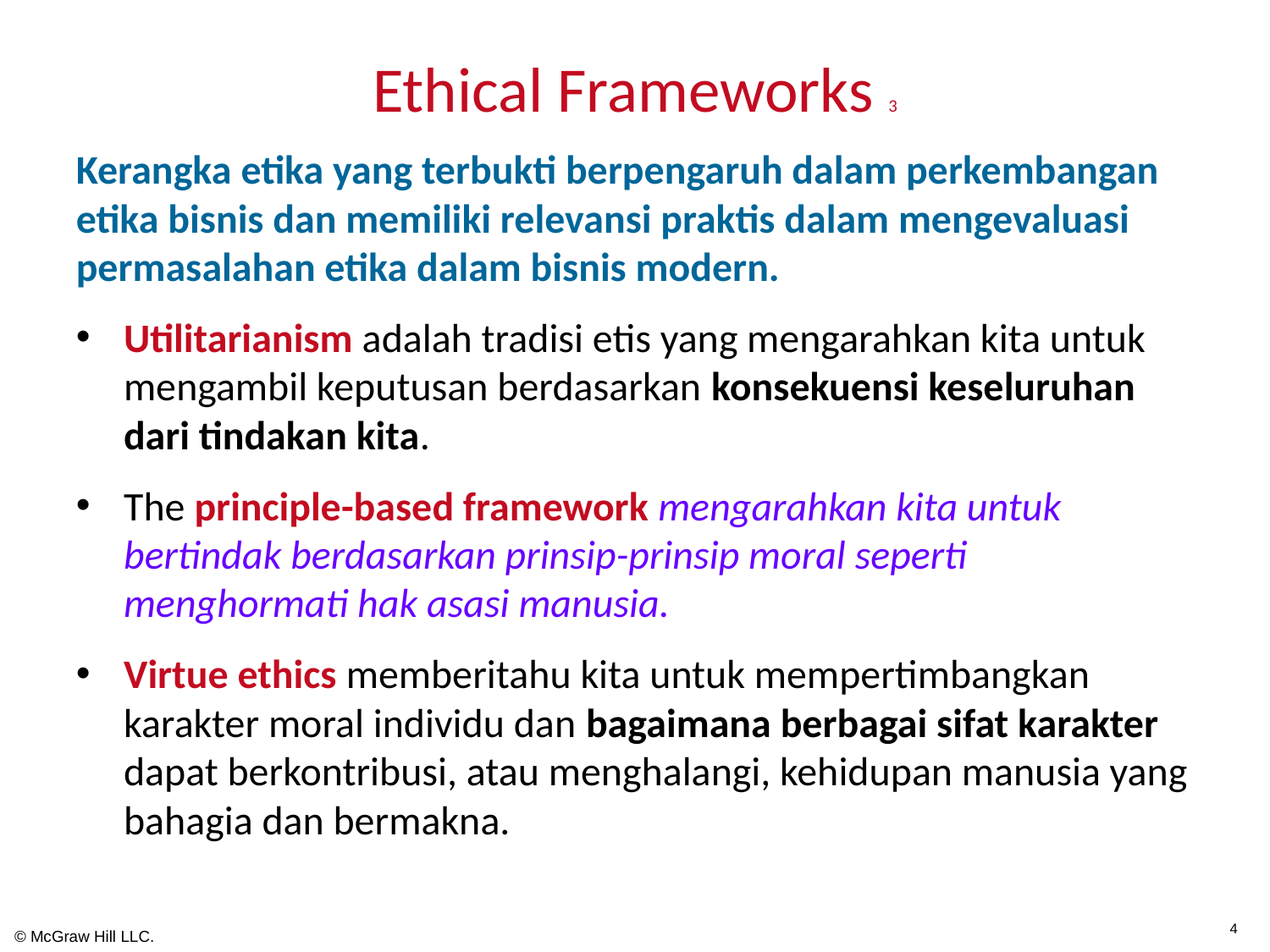

# Ethical Frameworks 3
Kerangka etika yang terbukti berpengaruh dalam perkembangan etika bisnis dan memiliki relevansi praktis dalam mengevaluasi permasalahan etika dalam bisnis modern.
Utilitarianism adalah tradisi etis yang mengarahkan kita untuk mengambil keputusan berdasarkan konsekuensi keseluruhan dari tindakan kita.
The principle-based framework mengarahkan kita untuk bertindak berdasarkan prinsip-prinsip moral seperti menghormati hak asasi manusia.
Virtue ethics memberitahu kita untuk mempertimbangkan karakter moral individu dan bagaimana berbagai sifat karakter  dapat berkontribusi, atau menghalangi, kehidupan manusia yang bahagia dan bermakna.
4